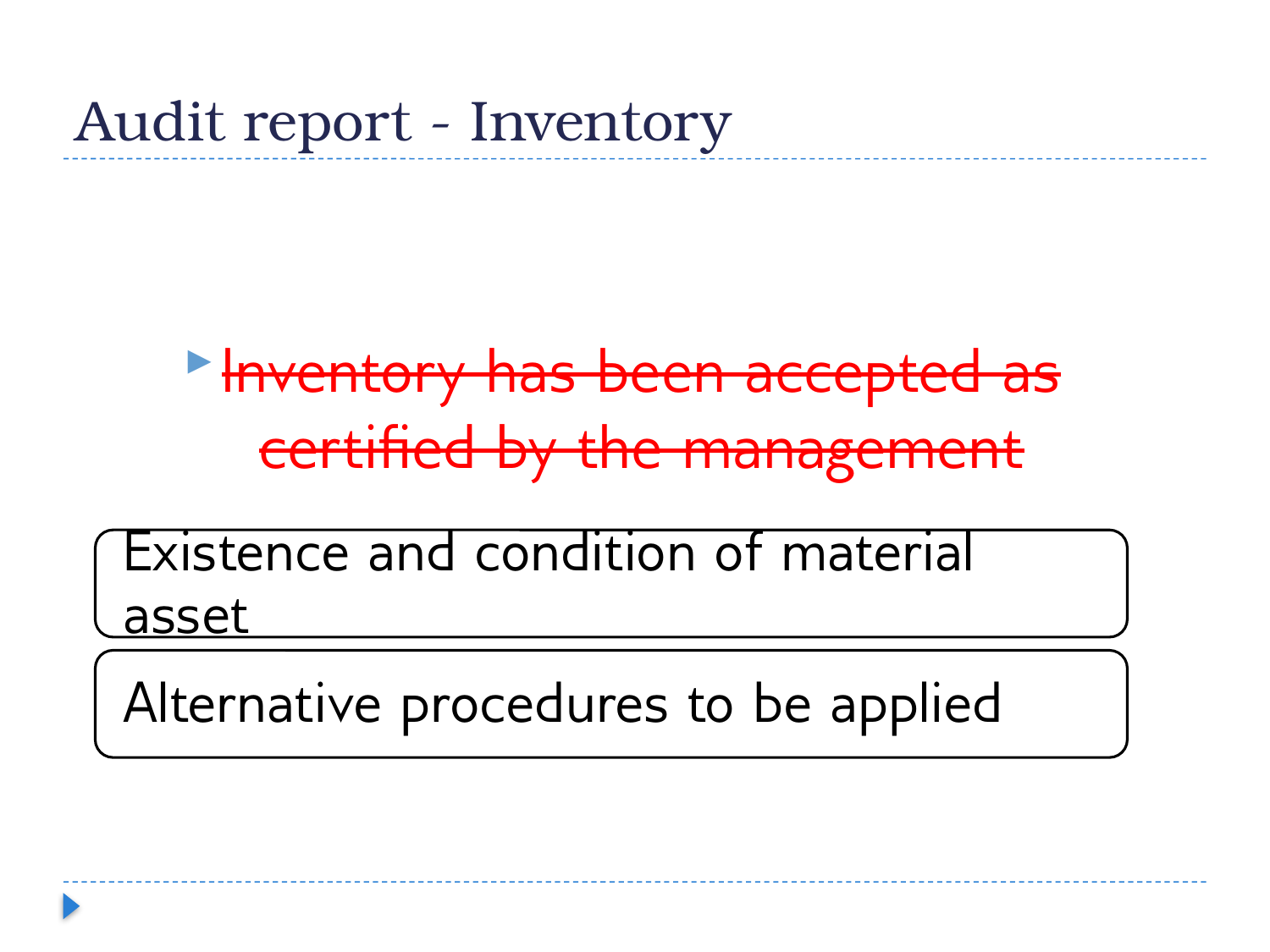

# Audit report - Inventory
Inventory has been accepted as certified by the management
Existence and condition of material asset
Alternative procedures to be applied